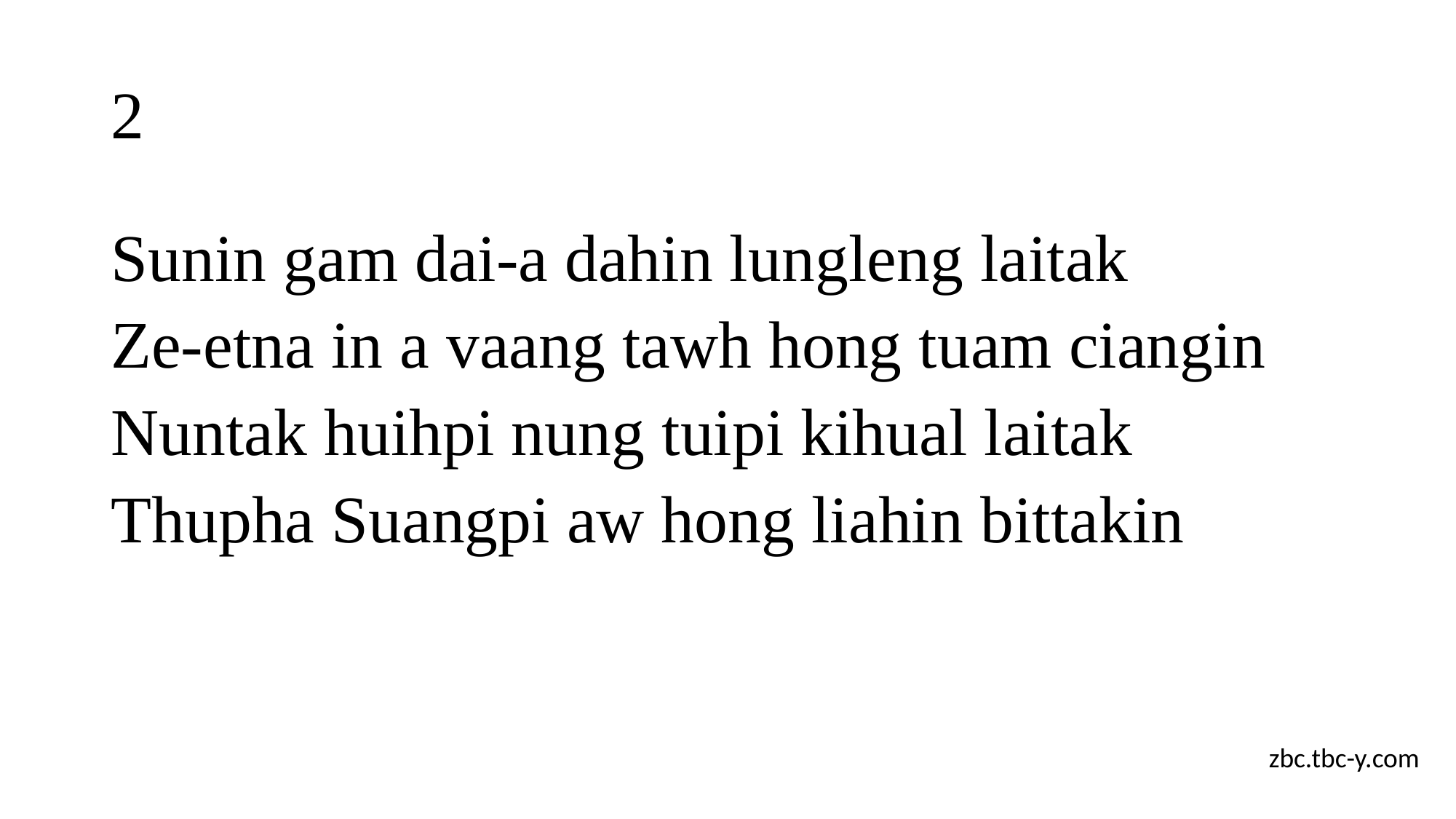

# 2
Sunin gam dai-a dahin lungleng laitak
Ze-etna in a vaang tawh hong tuam ciangin
Nuntak huihpi nung tuipi kihual laitak
Thupha Suangpi aw hong liahin bittakin

zbc.tbc-y.com